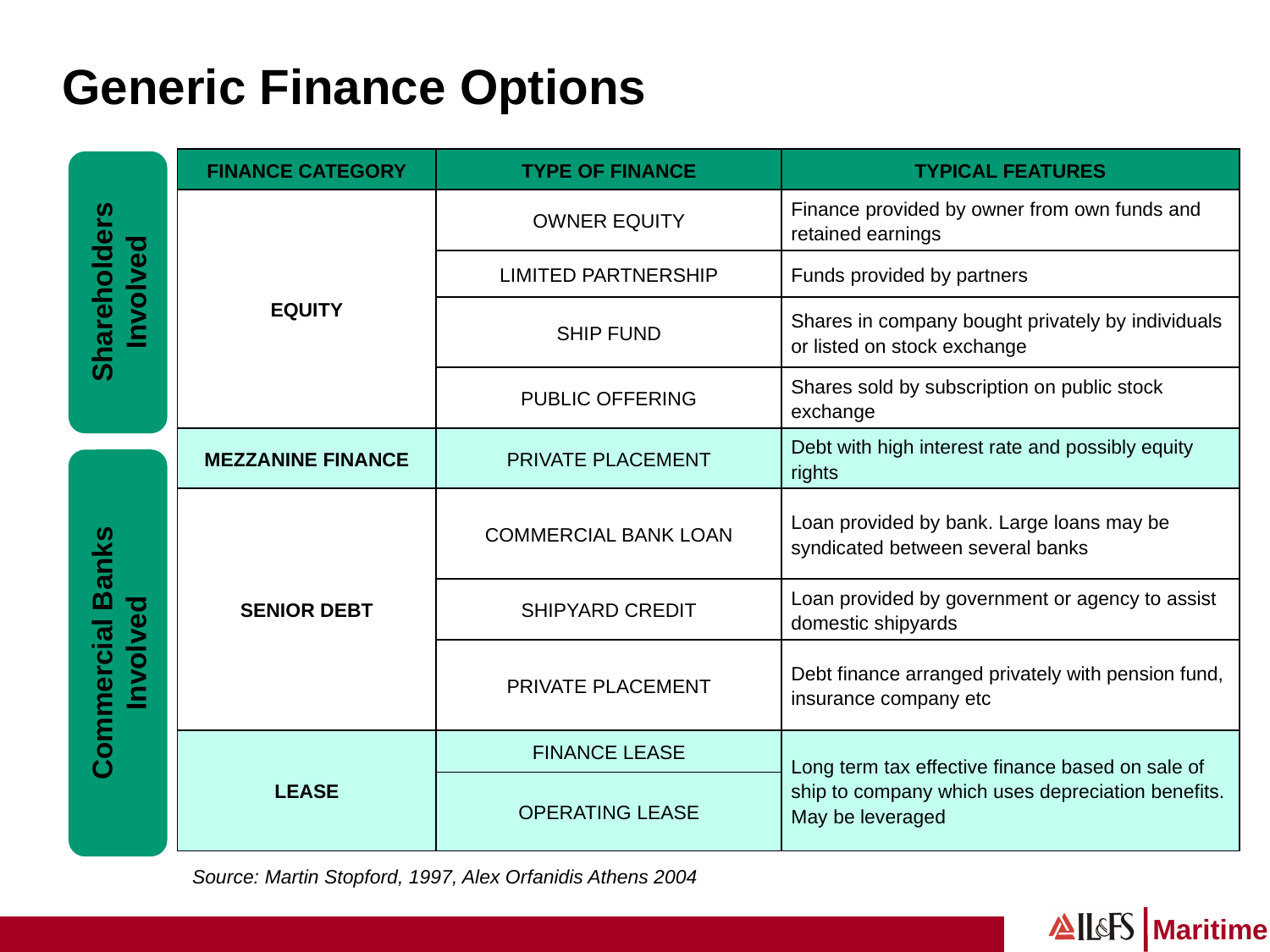

# Generic Finance Options
| FINANCE CATEGORY | TYPE OF FINANCE | TYPICAL FEATURES |
| --- | --- | --- |
| EQUITY | OWNER EQUITY | Finance provided by owner from own funds and retained earnings |
|  | LIMITED PARTNERSHIP | Funds provided by partners |
|  | SHIP FUND | Shares in company bought privately by individuals or listed on stock exchange |
|  | PUBLIC OFFERING | Shares sold by subscription on public stock exchange |
| MEZZANINE FINANCE | PRIVATE PLACEMENT | Debt with high interest rate and possibly equity rights |
| SENIOR DEBT | COMMERCIAL BANK LOAN | Loan provided by bank. Large loans may be syndicated between several banks |
|  | SHIPYARD CREDIT | Loan provided by government or agency to assist domestic shipyards |
|  | PRIVATE PLACEMENT | Debt finance arranged privately with pension fund, insurance company etc |
| LEASE | FINANCE LEASE | Long term tax effective finance based on sale of ship to company which uses depreciation benefits. May be leveraged |
|  | OPERATING LEASE |  |
Shareholders Involved
Commercial Banks Involved
Source: Martin Stopford, 1997, Alex Orfanidis Athens 2004